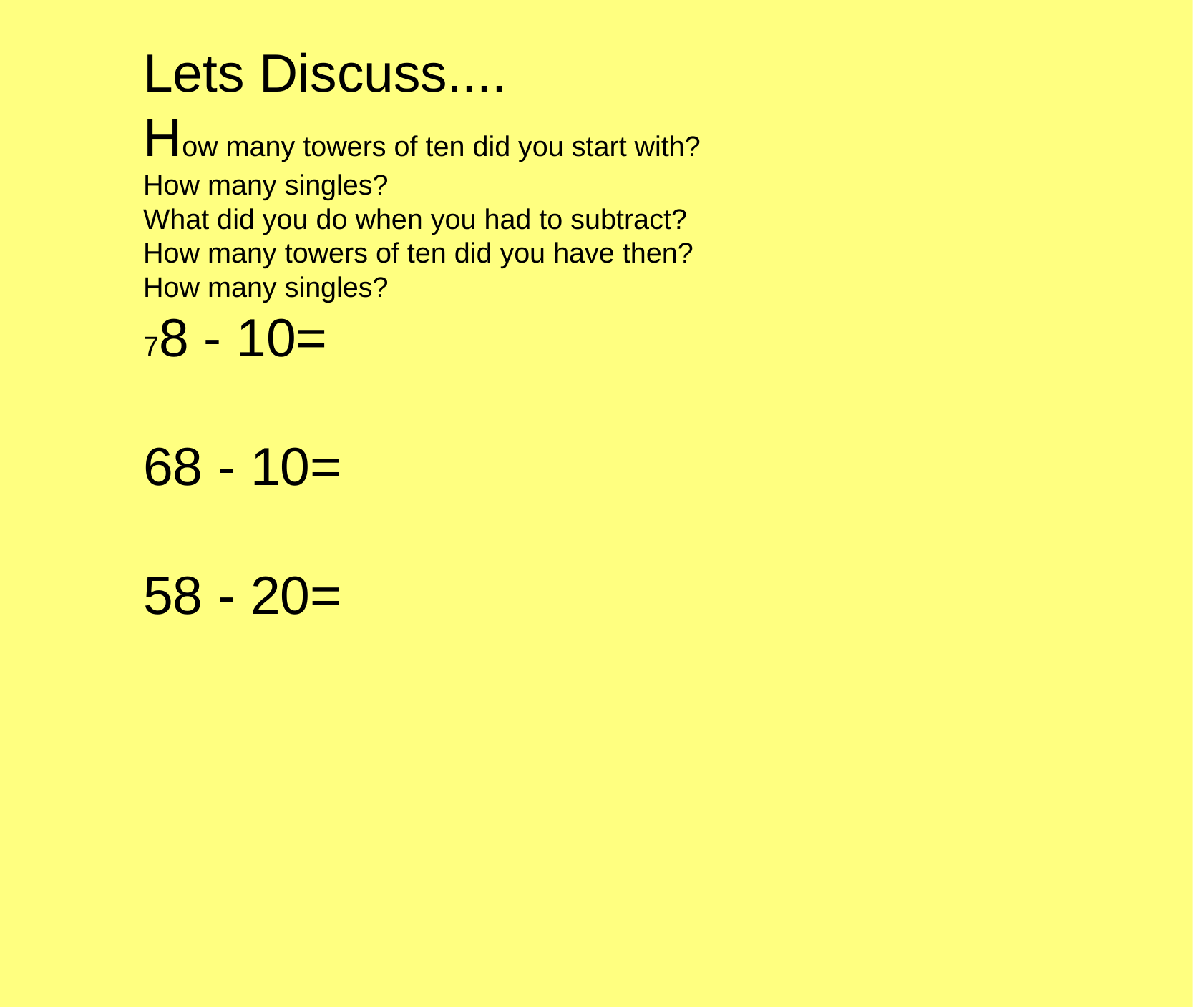

Lets Discuss....
How many towers of ten did you start with?
How many singles?
What did you do when you had to subtract?
How many towers of ten did you have then?
How many singles?
78 - 10=

68 - 10=

58 - 20=